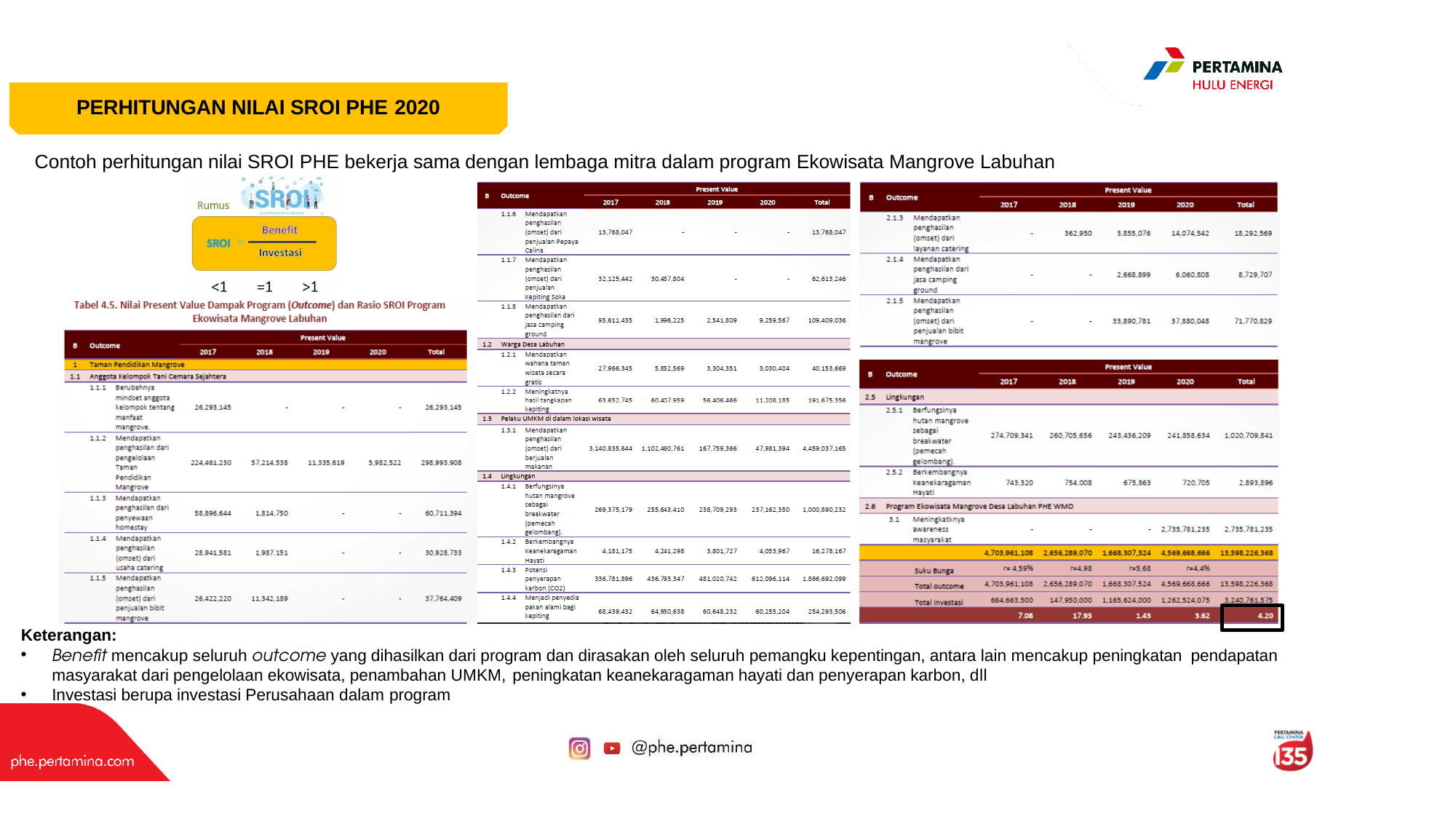

PERHITUNGAN NILAI SROI PHE 2020

Contoh perhitungan nilai SROI PHE bekerja sama dengan lembaga mitra dalam program Ekowisata Mangrove Labuhan

Keterangan:
Benefit mencakup seluruh outcome yang dihasilkan dari program dan dirasakan oleh seluruh pemangku kepentingan, antara lain mencakup peningkatan  pendapatan masyarakat dari pengelolaan ekowisata, penambahan UMKM, peningkatan keanekaragaman hayati dan penyerapan karbon, dll
Investasi berupa investasi Perusahaan dalam program

6